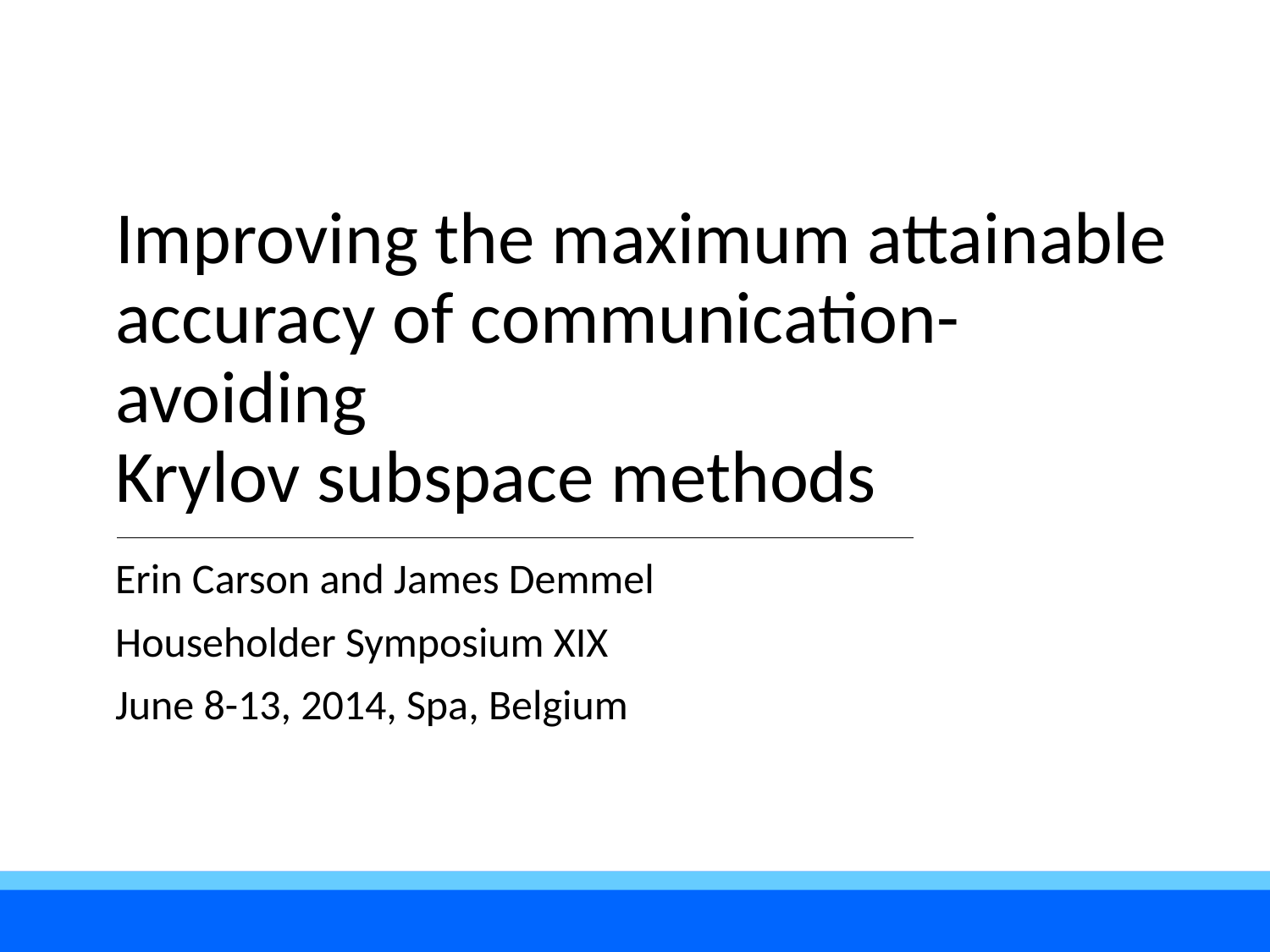

# Improving the maximum attainable accuracy of communication-avoiding Krylov subspace methods
Erin Carson and James Demmel
Householder Symposium XIX
June 8-13, 2014, Spa, Belgium